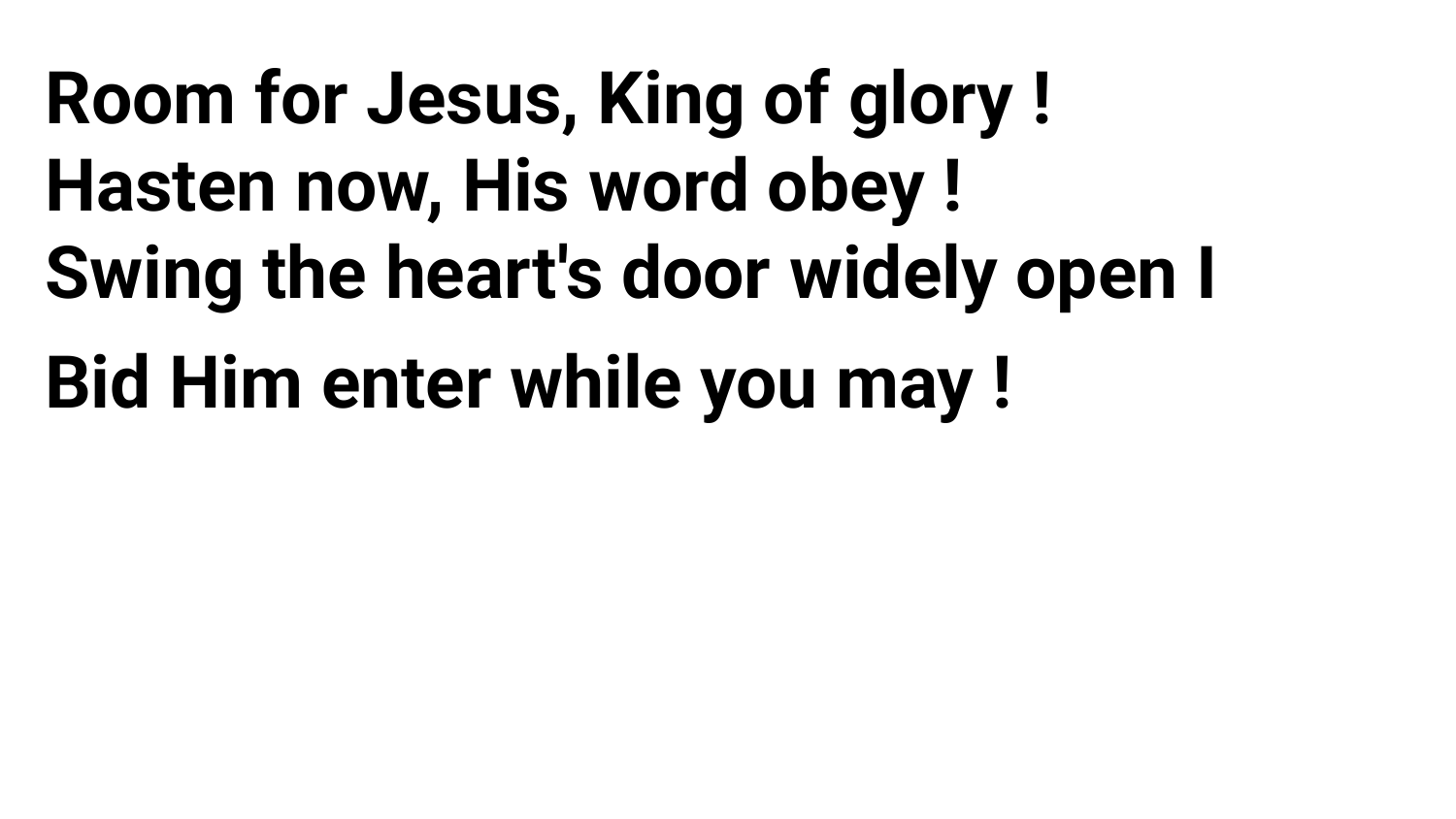

Room for Jesus, King of glory !
Hasten now, His word obey !
Swing the heart's door widely open I
Bid Him enter while you may !